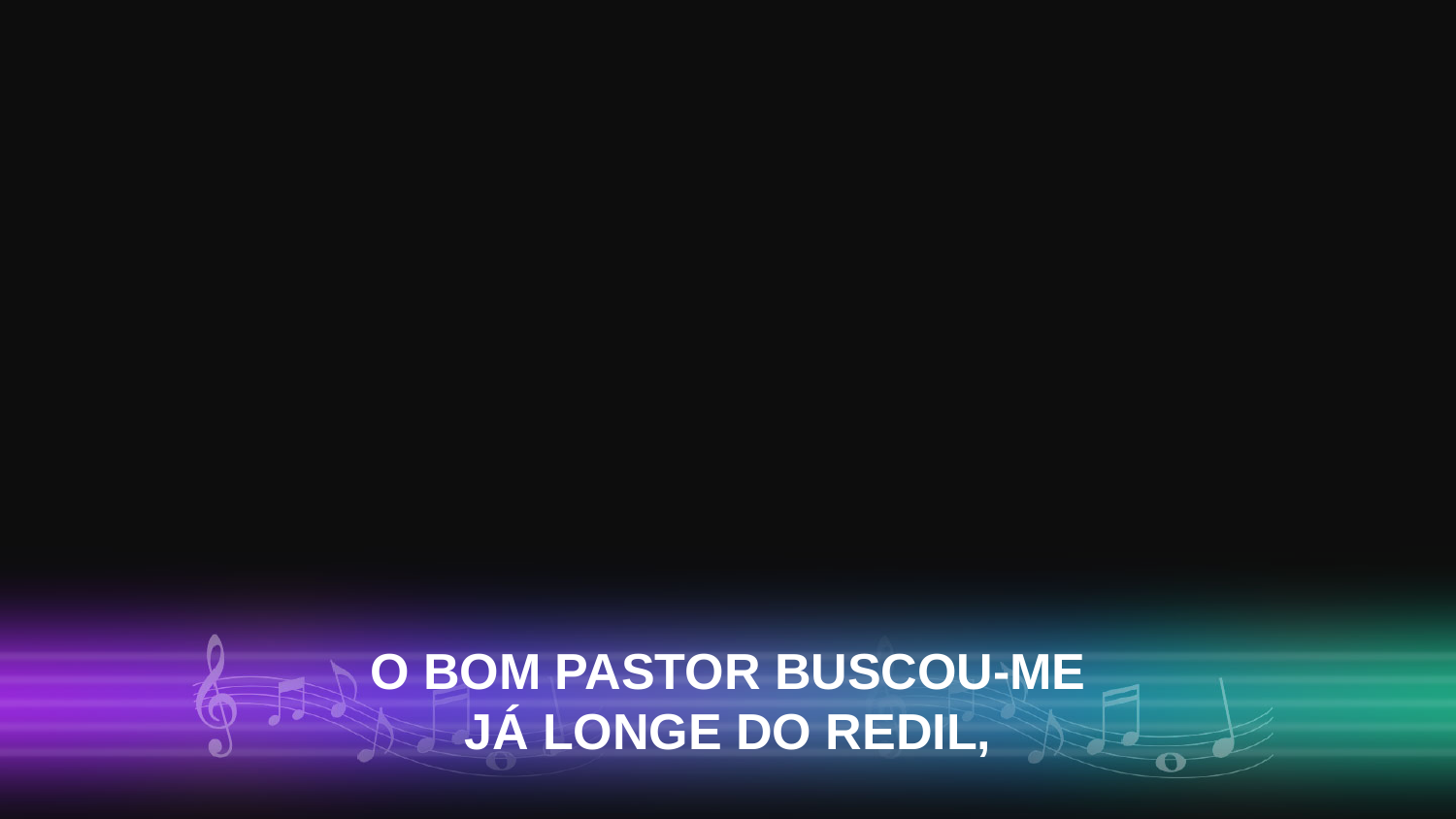

O BOM PASTOR BUSCOU-ME
JÁ LONGE DO REDIL,